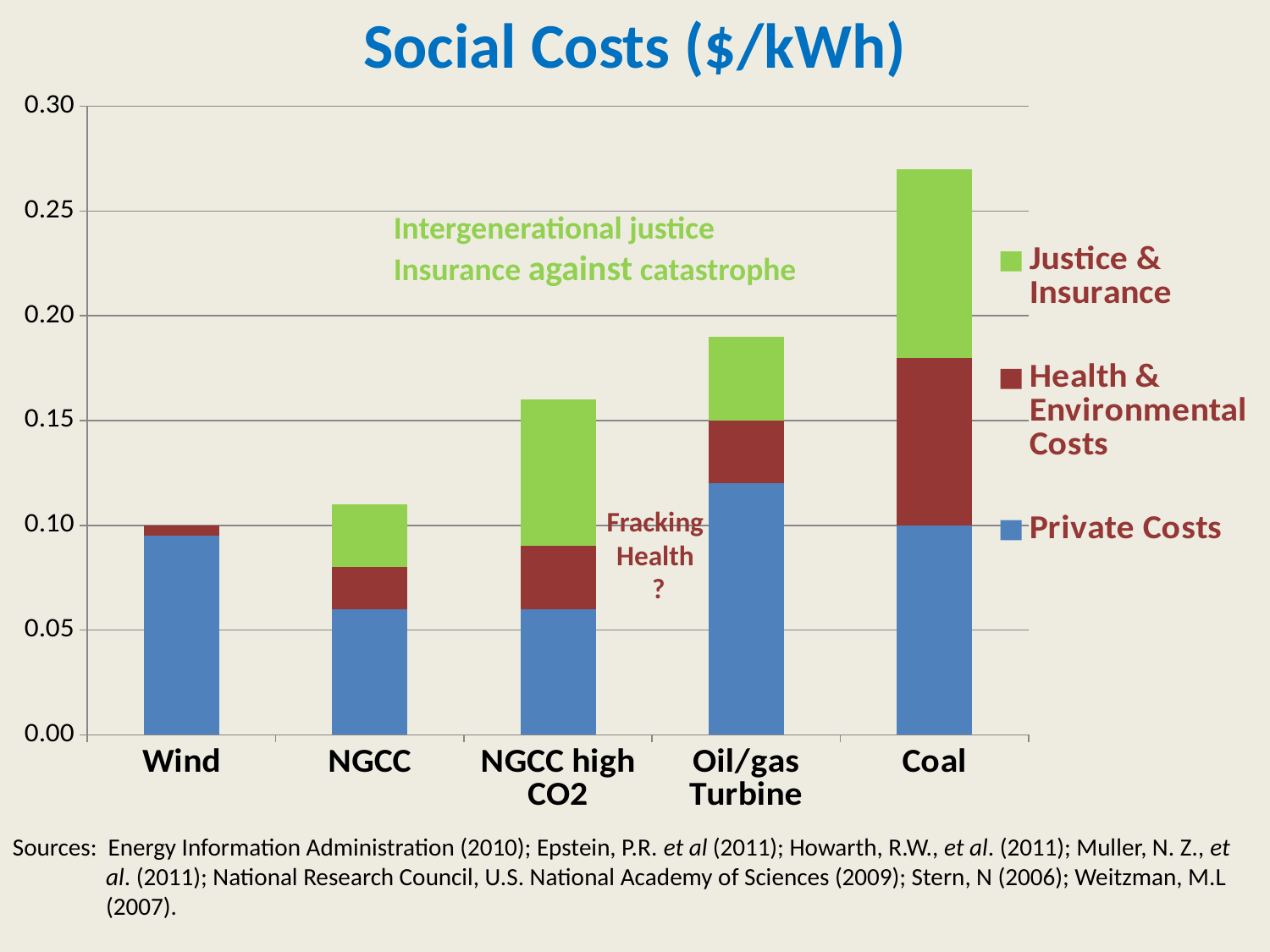

# Social Costs ($/kWh)

### Chart

| Category | Private Costs | Health & Environmental Costs | Justice & Insurance |
|---|---|---|---|
| Wind | 0.09500000000000001 | 0.005000000000000001 | 0.0 |
| NGCC | 0.060000000000000005 | 0.020000000000000004 | 0.030000000000000002 |
| NGCC high CO2 | 0.060000000000000005 | 0.030000000000000002 | 0.07000000000000002 |
| Oil/gas Turbine | 0.12000000000000001 | 0.030000000000000002 | 0.04000000000000001 |
| Coal | 0.1 | 0.08000000000000002 | 0.09000000000000001 |
Intergenerational justice
Insurance against catastrophe
Fracking
Health
 ?
Sources:  Energy Information Administration (2010); Epstein, P.R. et al (2011); Howarth, R.W., et al. (2011); Muller, N. Z., et
                 al. (2011); National Research Council, U.S. National Academy of Sciences (2009); Stern, N (2006); Weitzman, M.L
                 (2007).